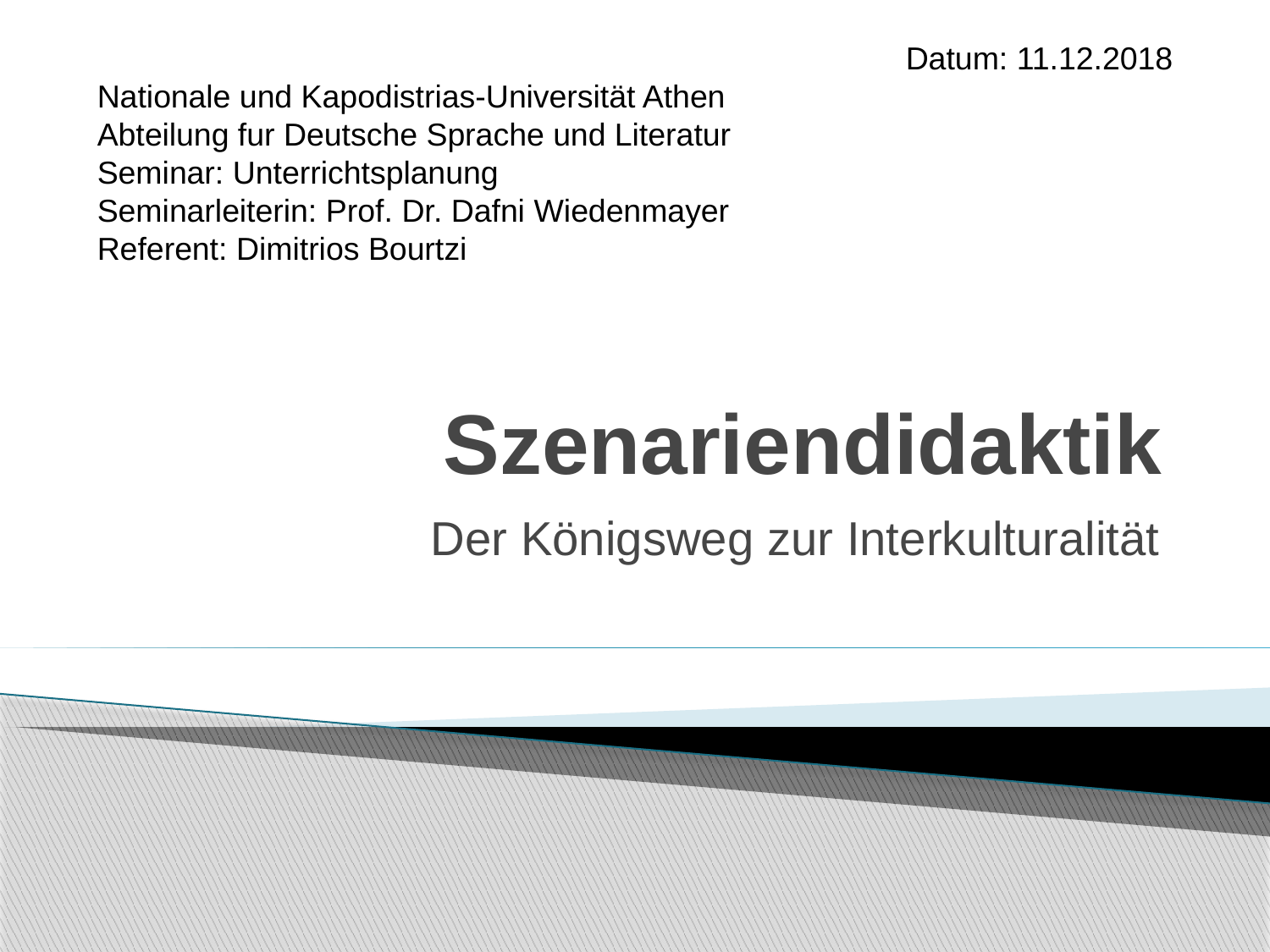

Datum: 11.12.2018
Nationale und Kapodistrias-Universität Athen
Abteilung fur Deutsche Sprache und Literatur
Seminar: Unterrichtsplanung
Seminarleiterin: Prof. Dr. Dafni Wiedenmayer
Referent: Dimitrios Bourtzi
# Szenariendidaktik
Der Königsweg zur Interkulturalität